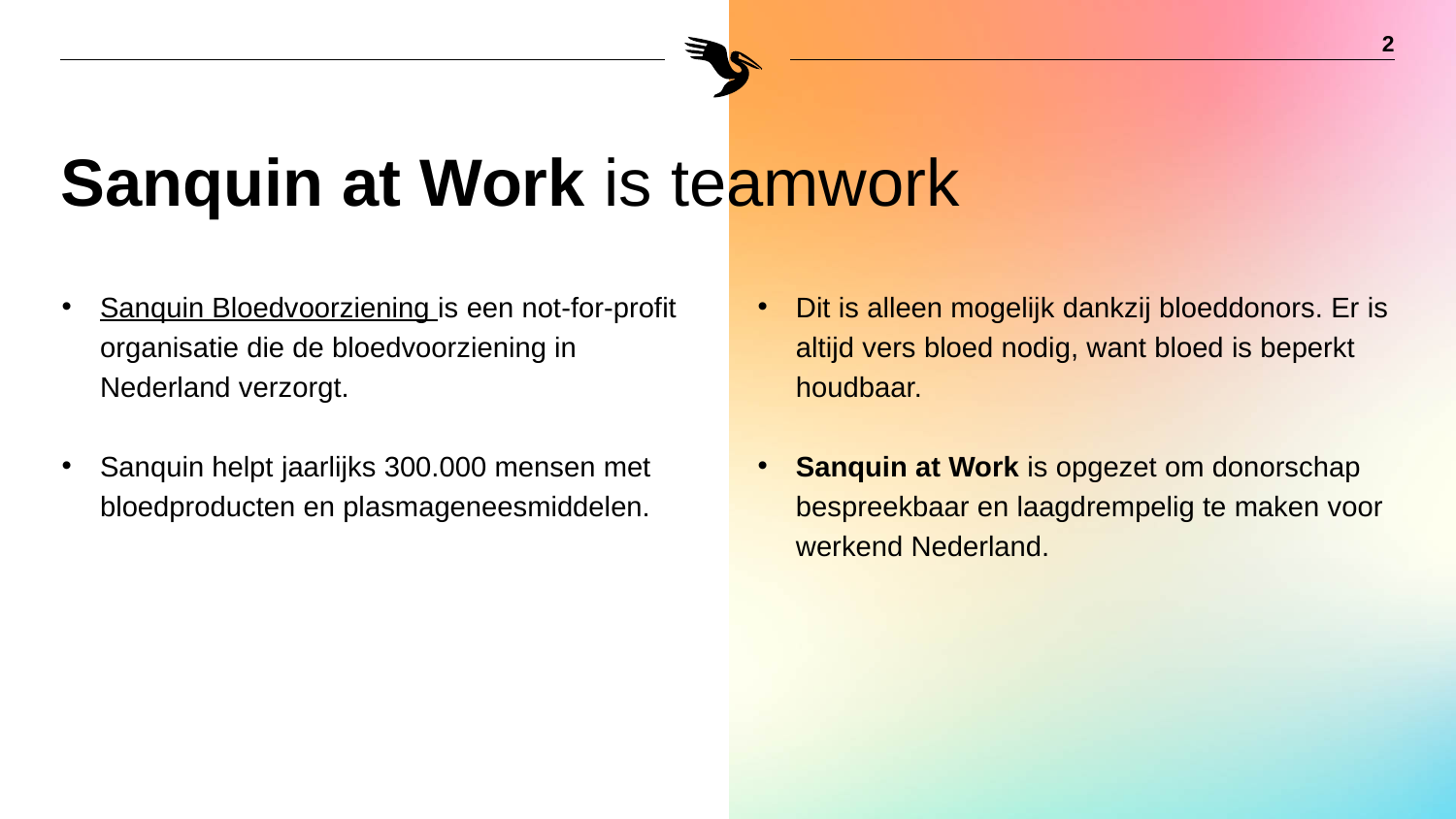

2
# Sanquin at Work is teamwork
Sanquin Bloedvoorziening is een not-for-profit organisatie die de bloedvoorziening in Nederland verzorgt.

Sanquin helpt jaarlijks 300.000 mensen met bloedproducten en plasmageneesmiddelen.

Dit is alleen mogelijk dankzij bloeddonors. Er is altijd vers bloed nodig, want bloed is beperkt houdbaar.

Sanquin at Work is opgezet om donorschap bespreekbaar en laagdrempelig te maken voor werkend Nederland.